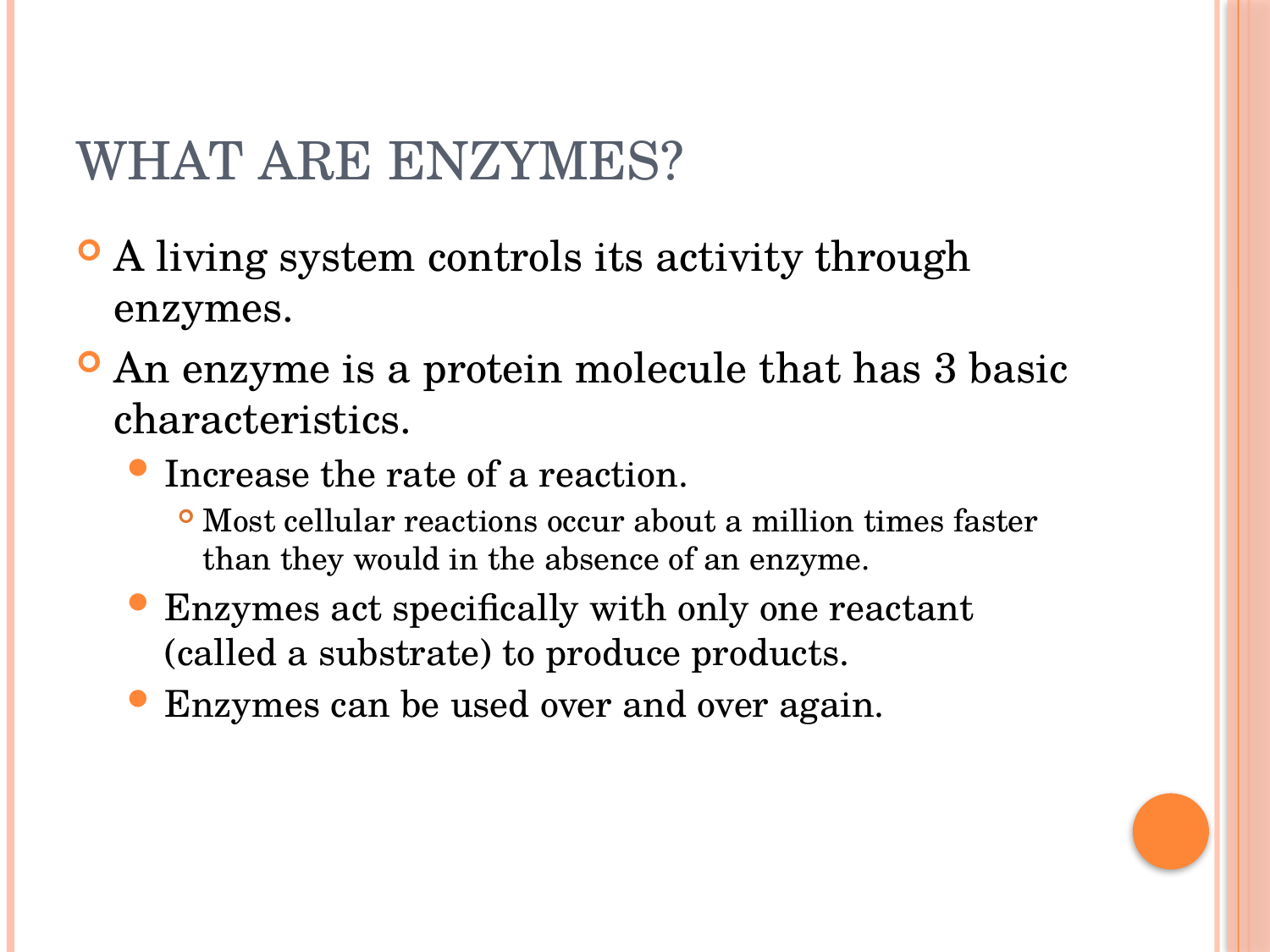

# What are Enzymes?
A living system controls its activity through enzymes.
An enzyme is a protein molecule that has 3 basic characteristics.
Increase the rate of a reaction.
Most cellular reactions occur about a million times faster than they would in the absence of an enzyme.
Enzymes act specifically with only one reactant (called a substrate) to produce products.
Enzymes can be used over and over again.